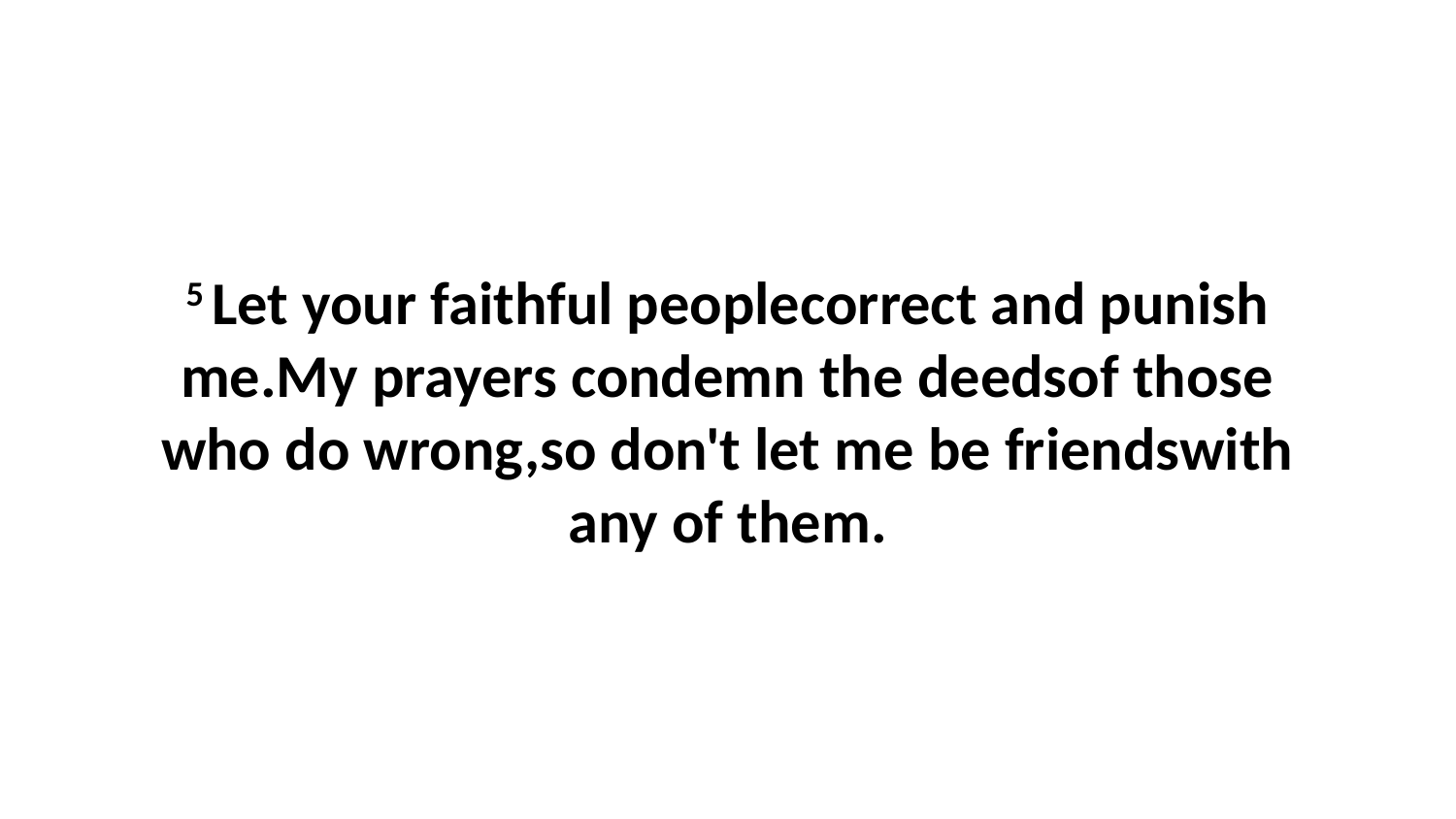

5 Let your faithful peoplecorrect and punish me.My prayers condemn the deedsof those who do wrong,so don't let me be friendswith any of them.